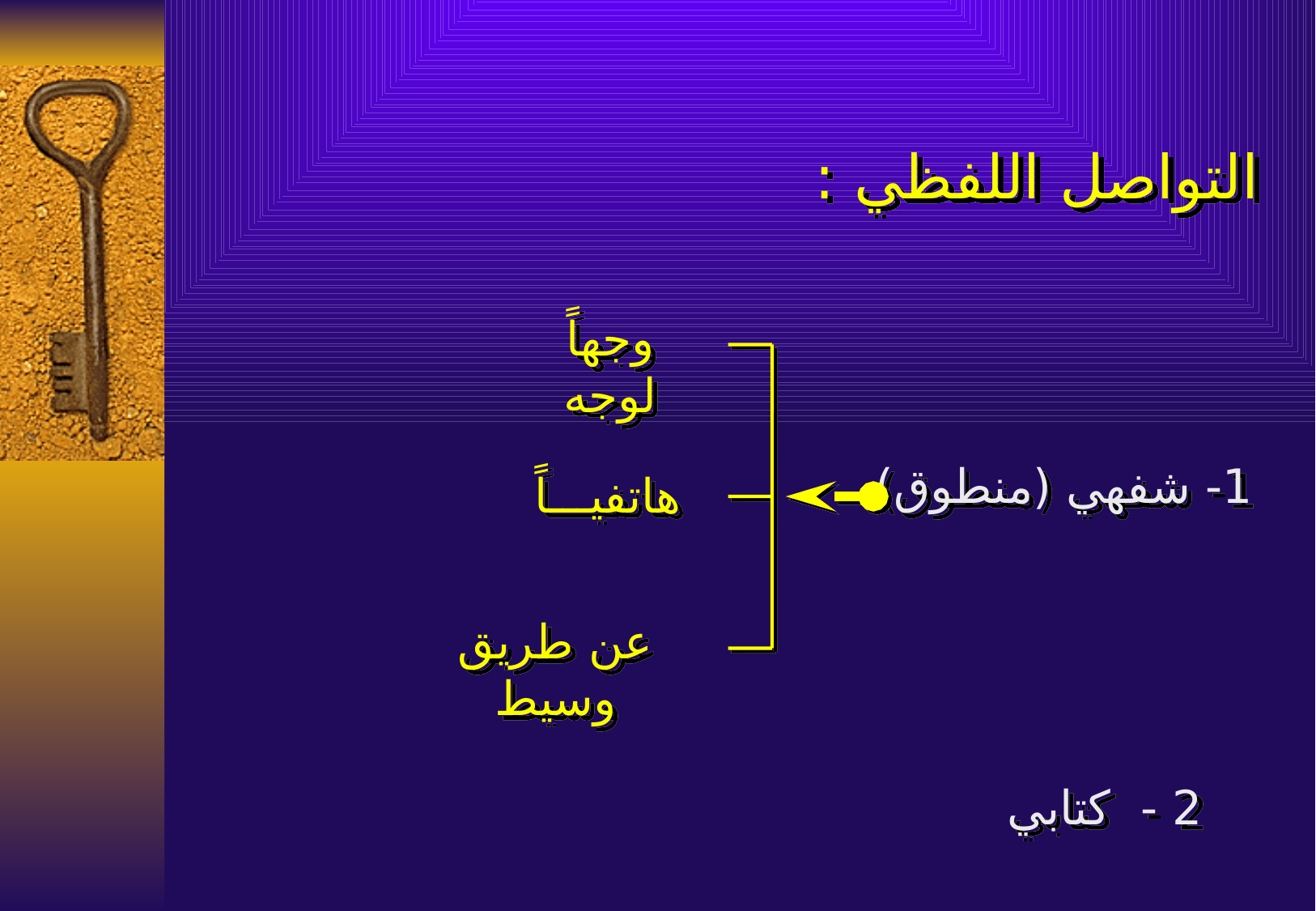

التواصل اللفظي :
وجهاً لوجه

هاتفيـــاً
عن طريق وسيط
1- شفهي (منطوق)
2 -  كتابي